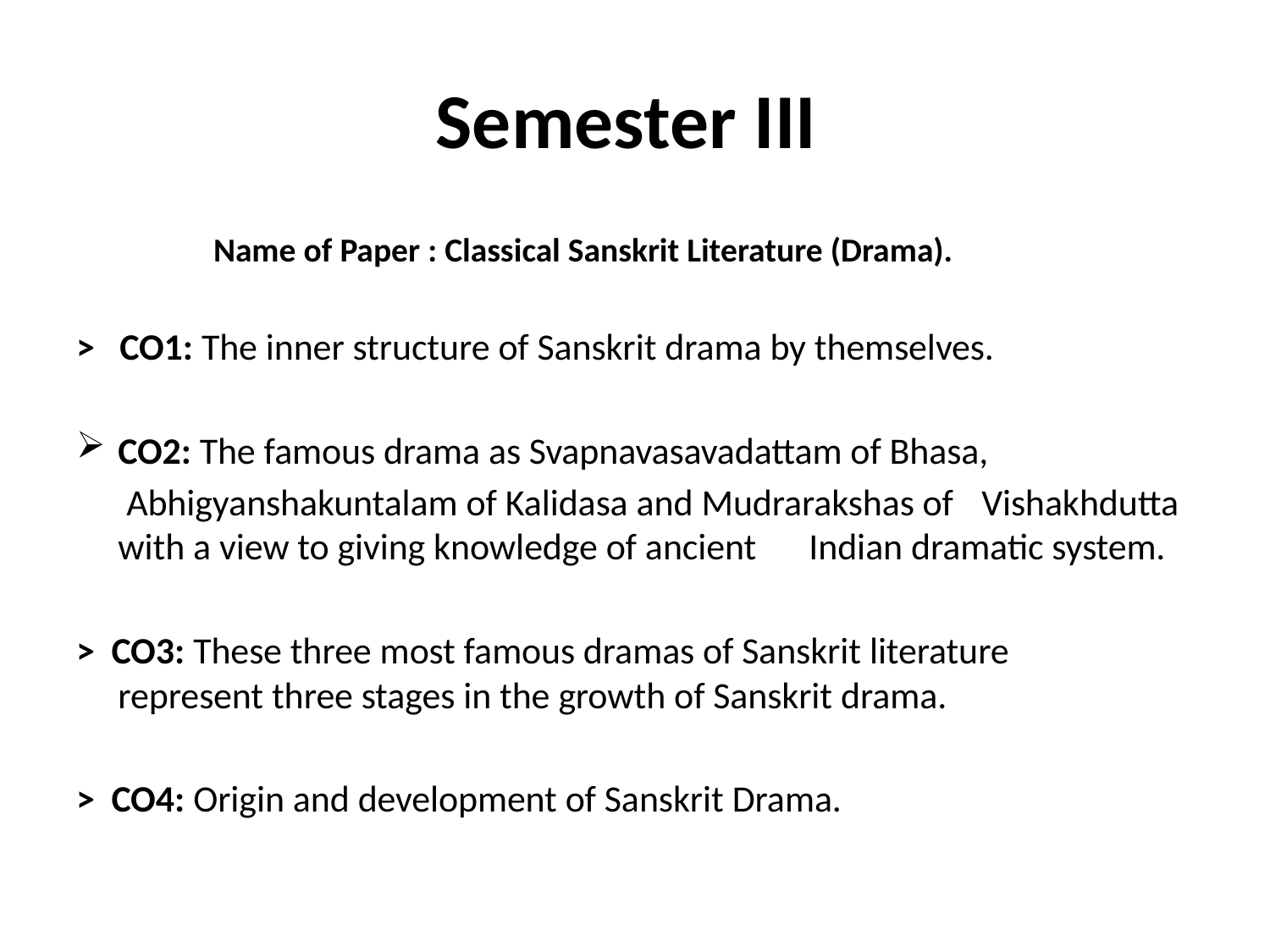

# Semester III
                  Name of Paper : Classical Sanskrit Literature (Drama).

>   CO1: The inner structure of Sanskrit drama by themselves.

CO2: The famous drama as Svapnavasavadattam of Bhasa,
		 Abhigyanshakuntalam of Kalidasa and Mudrarakshas of 	Vishakhdutta with a view to giving knowledge of ancient 	Indian dramatic system.

>  CO3: These three most famous dramas of Sanskrit literature 	represent three stages in the growth of Sanskrit drama.

>  CO4: Origin and development of Sanskrit Drama.